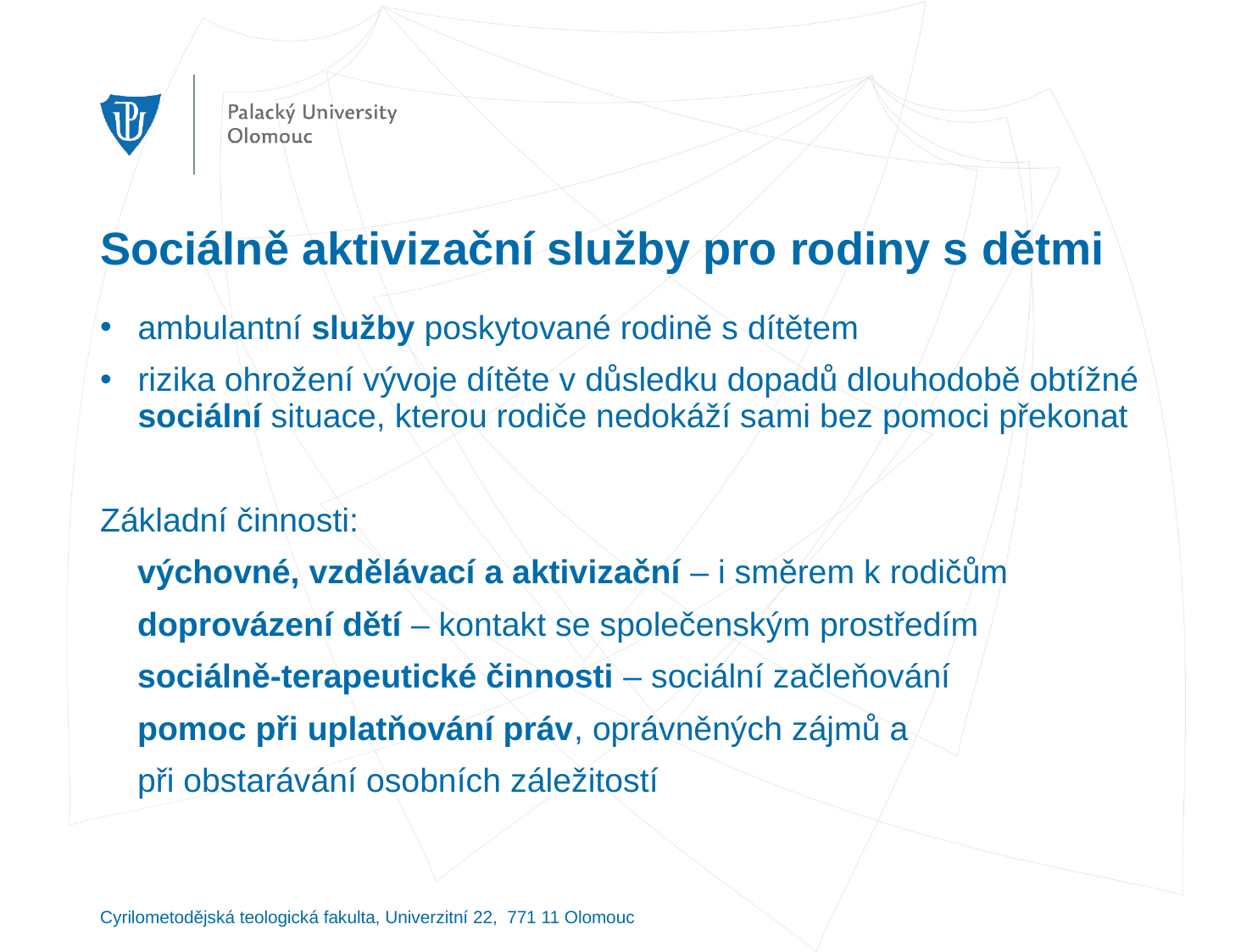

# Sociálně aktivizační služby pro rodiny s dětmi
ambulantní služby poskytované rodině s dítětem
rizika ohrožení vývoje dítěte v důsledku dopadů dlouhodobě obtížné sociální situace, kterou rodiče nedokáží sami bez pomoci překonat

Základní činnosti:
    výchovné, vzdělávací a aktivizační – i směrem k rodičům
    doprovázení dětí – kontakt se společenským prostředím
    sociálně-terapeutické činnosti – sociální začleňování
    pomoc při uplatňování práv, oprávněných zájmů a
    při obstarávání osobních záležitostí

Cyrilometodějská teologická fakulta, Univerzitní 22,  771 11 Olomouc